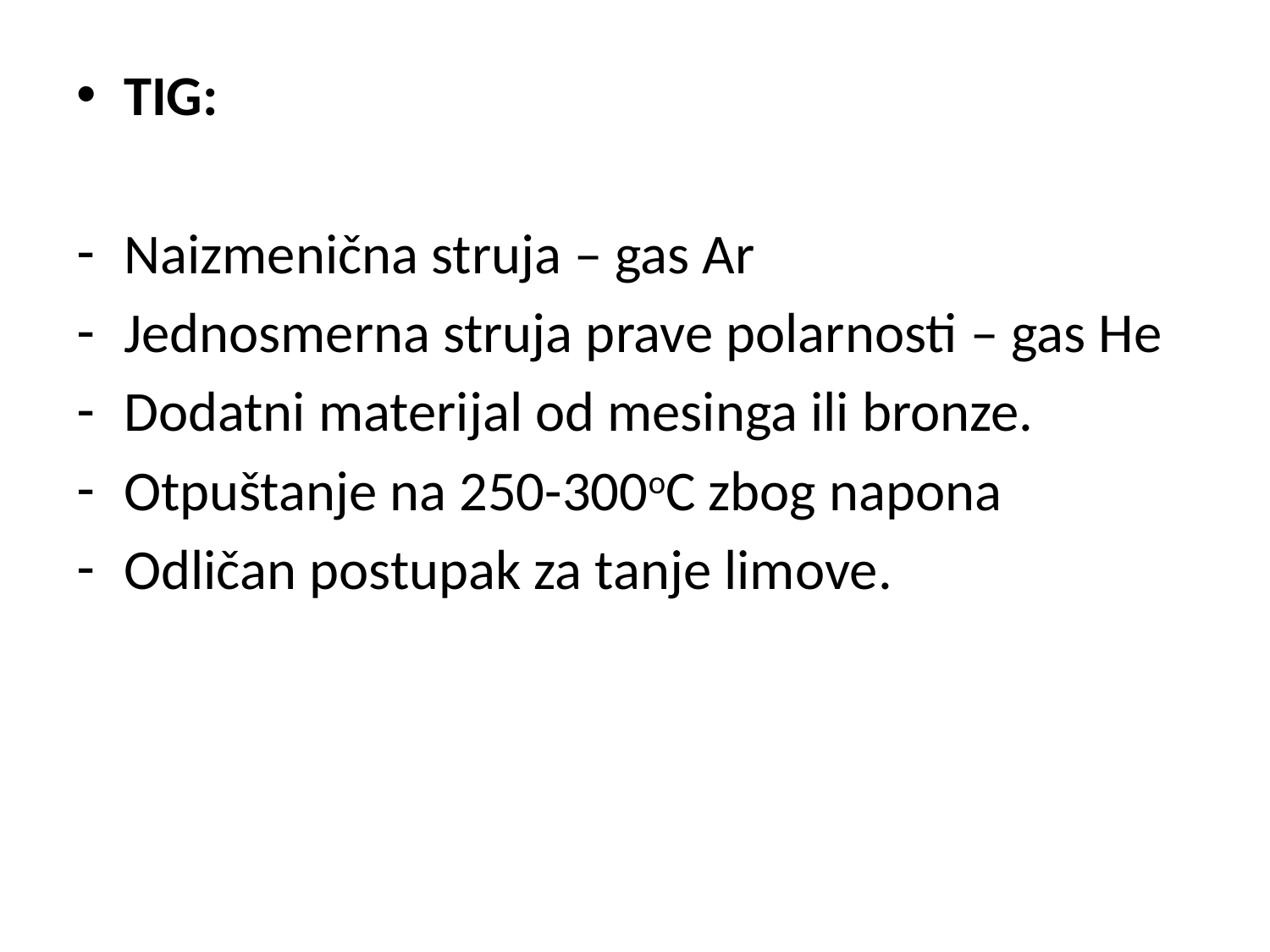

TIG:

Naizmenična struja – gas Ar
Jednosmerna struja prave polarnosti – gas He
Dodatni materijal od mesinga ili bronze.
Otpuštanje na 250-300oC zbog napona
Odličan postupak za tanje limove.